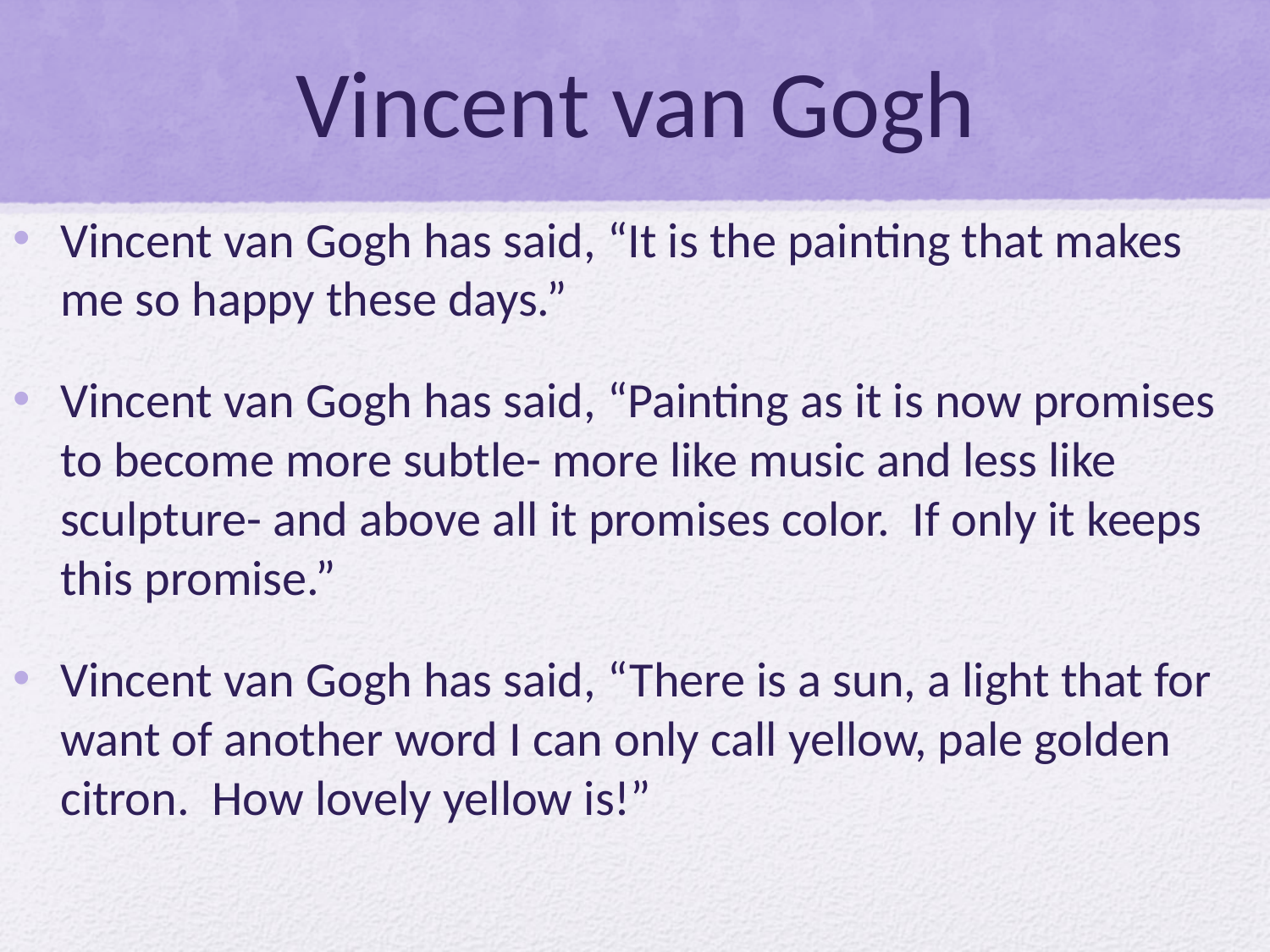

# Vincent van Gogh
Vincent van Gogh has said, “It is the painting that makes me so happy these days.”
Vincent van Gogh has said, “Painting as it is now promises to become more subtle- more like music and less like sculpture- and above all it promises color.  If only it keeps this promise.”
Vincent van Gogh has said, “There is a sun, a light that for want of another word I can only call yellow, pale golden citron.  How lovely yellow is!”